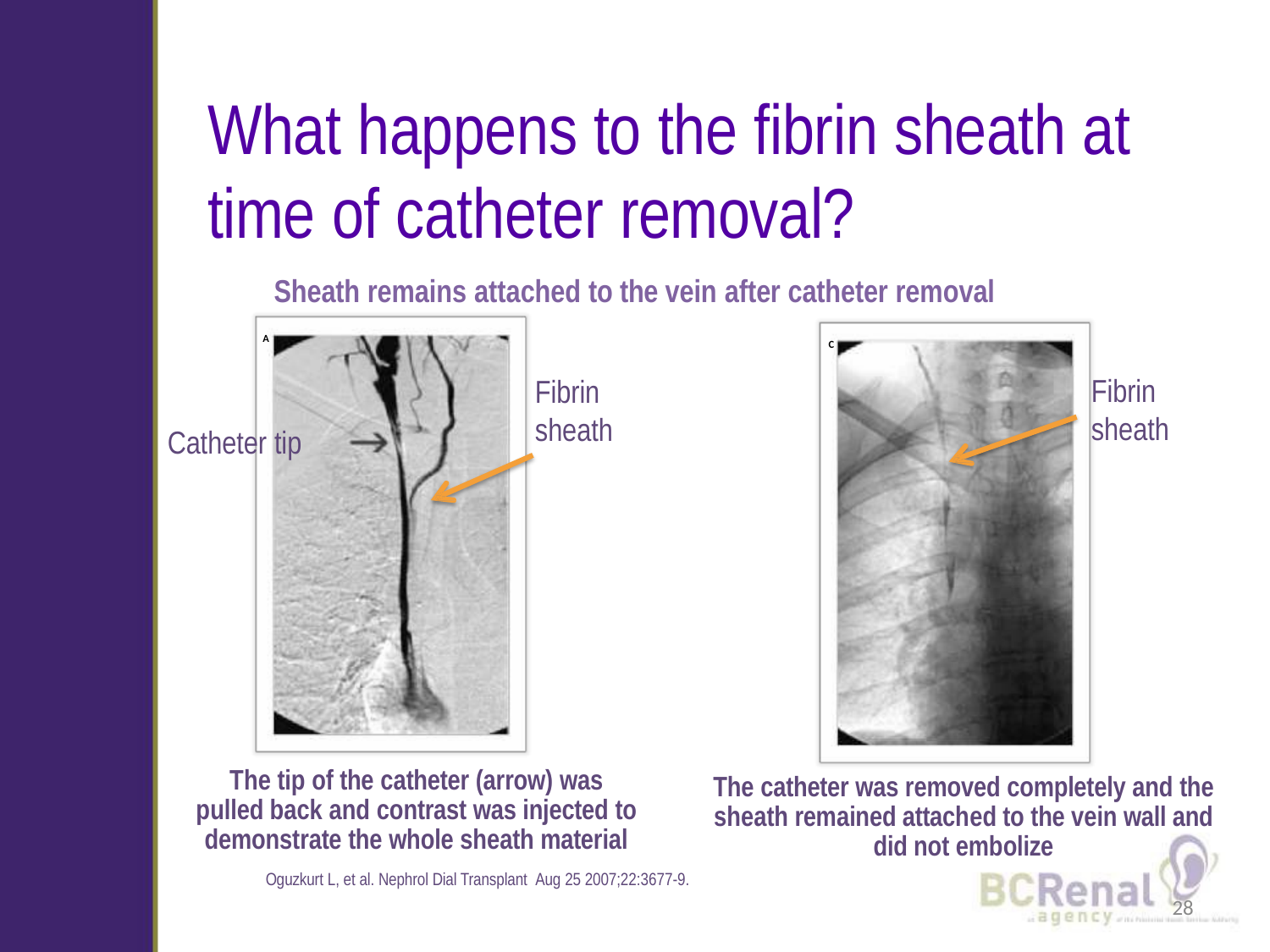

# What happens to the fibrin sheath at
time of catheter removal?
Sheath remains attached to the vein after catheter removal

A
C
Fibrin sheath
Fibrin sheath

Catheter tip

The tip of the catheter (arrow) was pulled back and contrast was injected to demonstrate the whole sheath material
The catheter was removed completely and the sheath remained attached to the vein wall and did not embolize
Oguzkurt L, et al. Nephrol Dial Transplant  Aug 25 2007;22:3677-9.
28